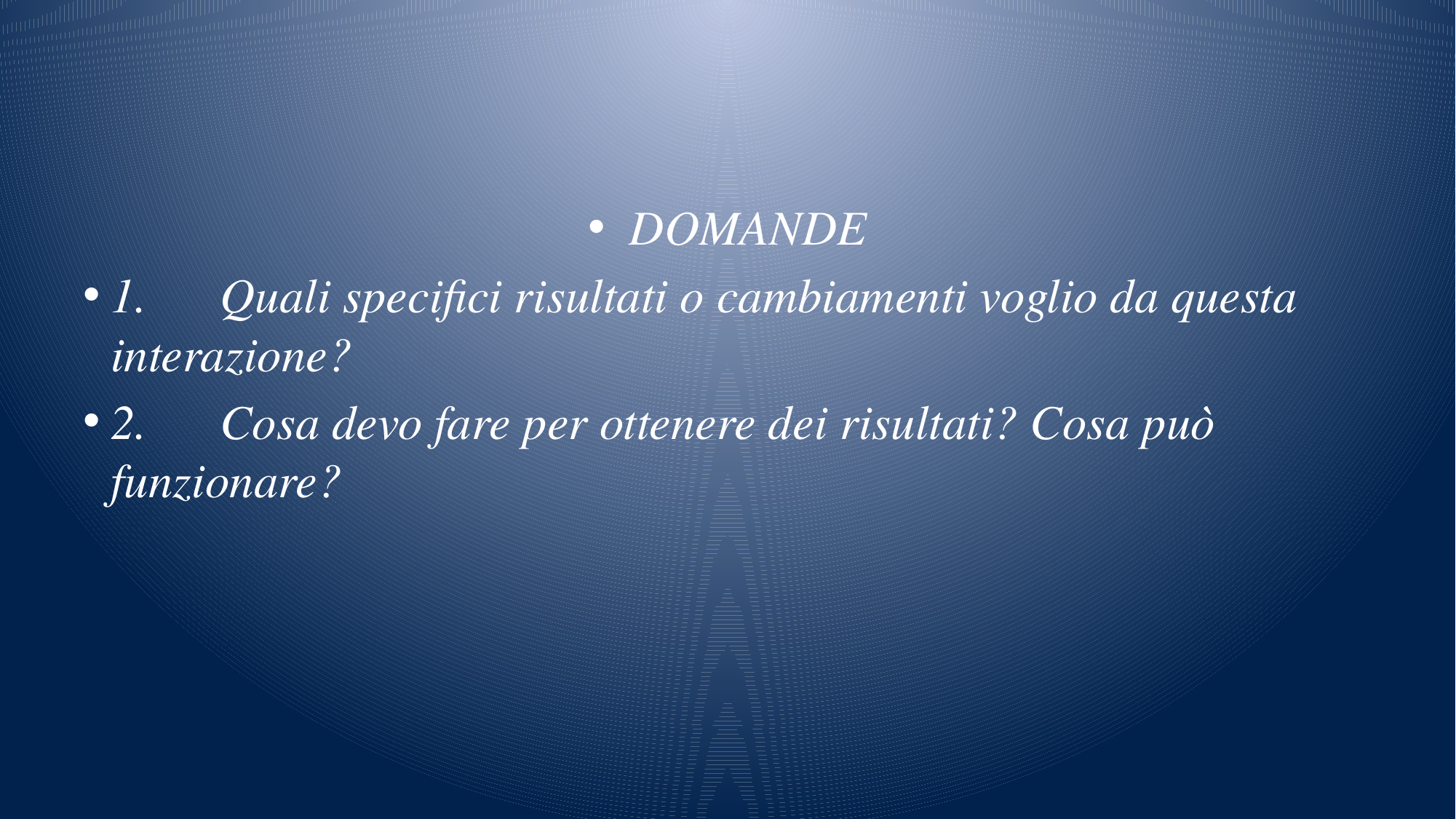

#
DOMANDE
1.	Quali specifici risultati o cambiamenti voglio da questa interazione?
2.	Cosa devo fare per ottenere dei risultati? Cosa può funzionare?